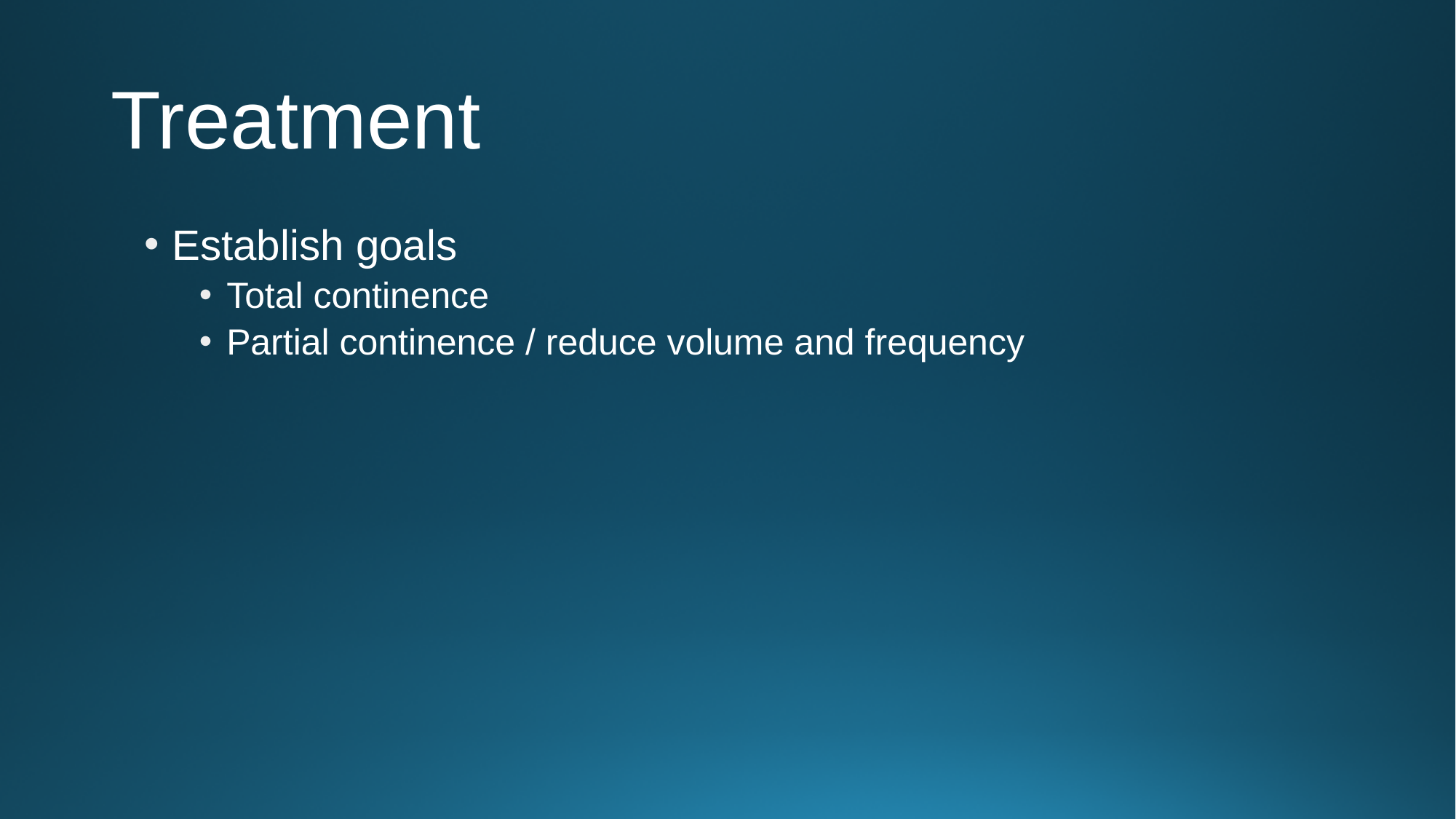

# Treatment
Establish goals
Total continence
Partial continence / reduce volume and frequency